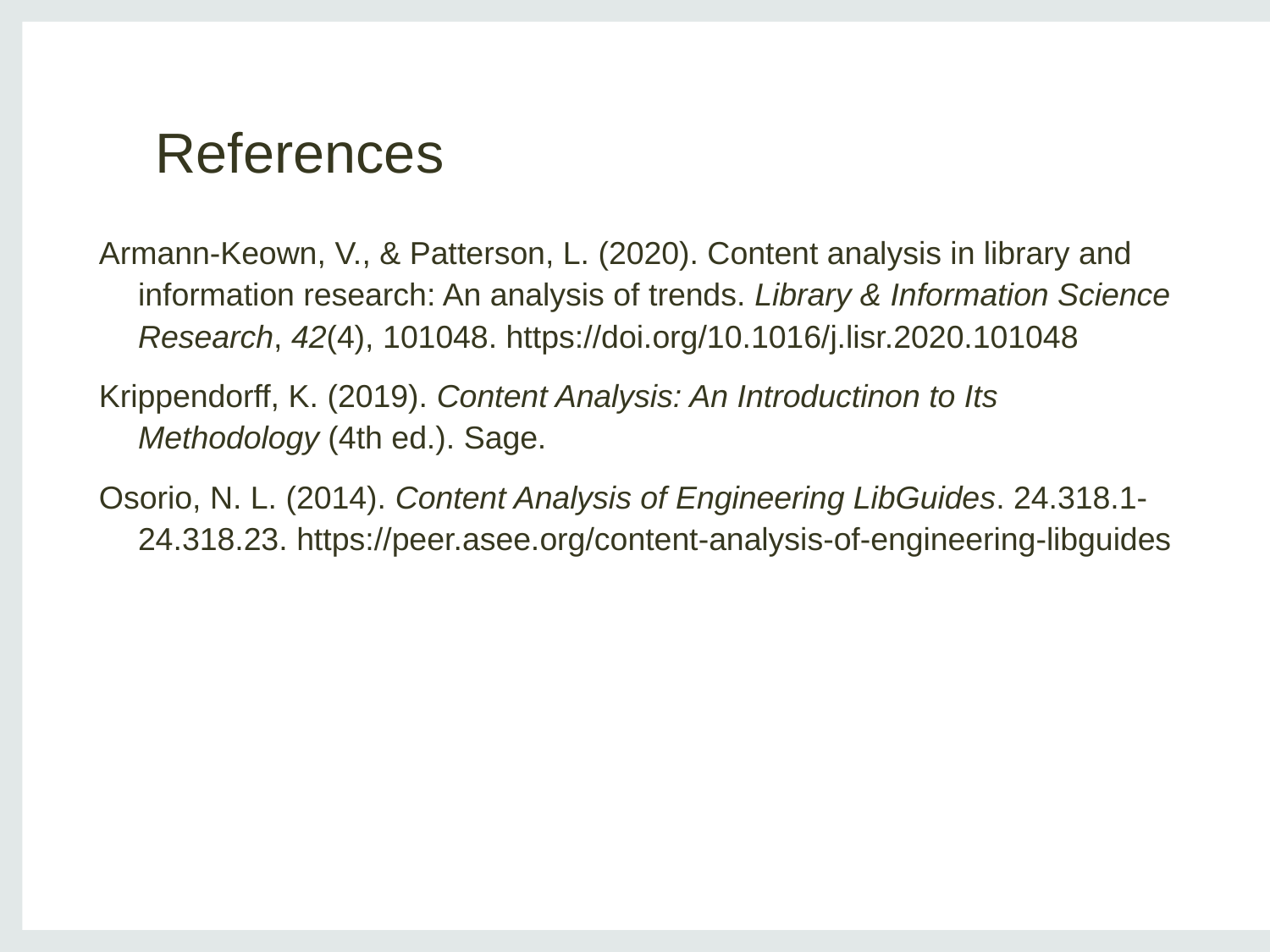

# References
Armann-Keown, V., & Patterson, L. (2020). Content analysis in library and information research: An analysis of trends. Library & Information Science Research, 42(4), 101048. https://doi.org/10.1016/j.lisr.2020.101048
Krippendorff, K. (2019). Content Analysis: An Introductinon to Its Methodology (4th ed.). Sage.
Osorio, N. L. (2014). Content Analysis of Engineering LibGuides. 24.318.1-24.318.23. https://peer.asee.org/content-analysis-of-engineering-libguides